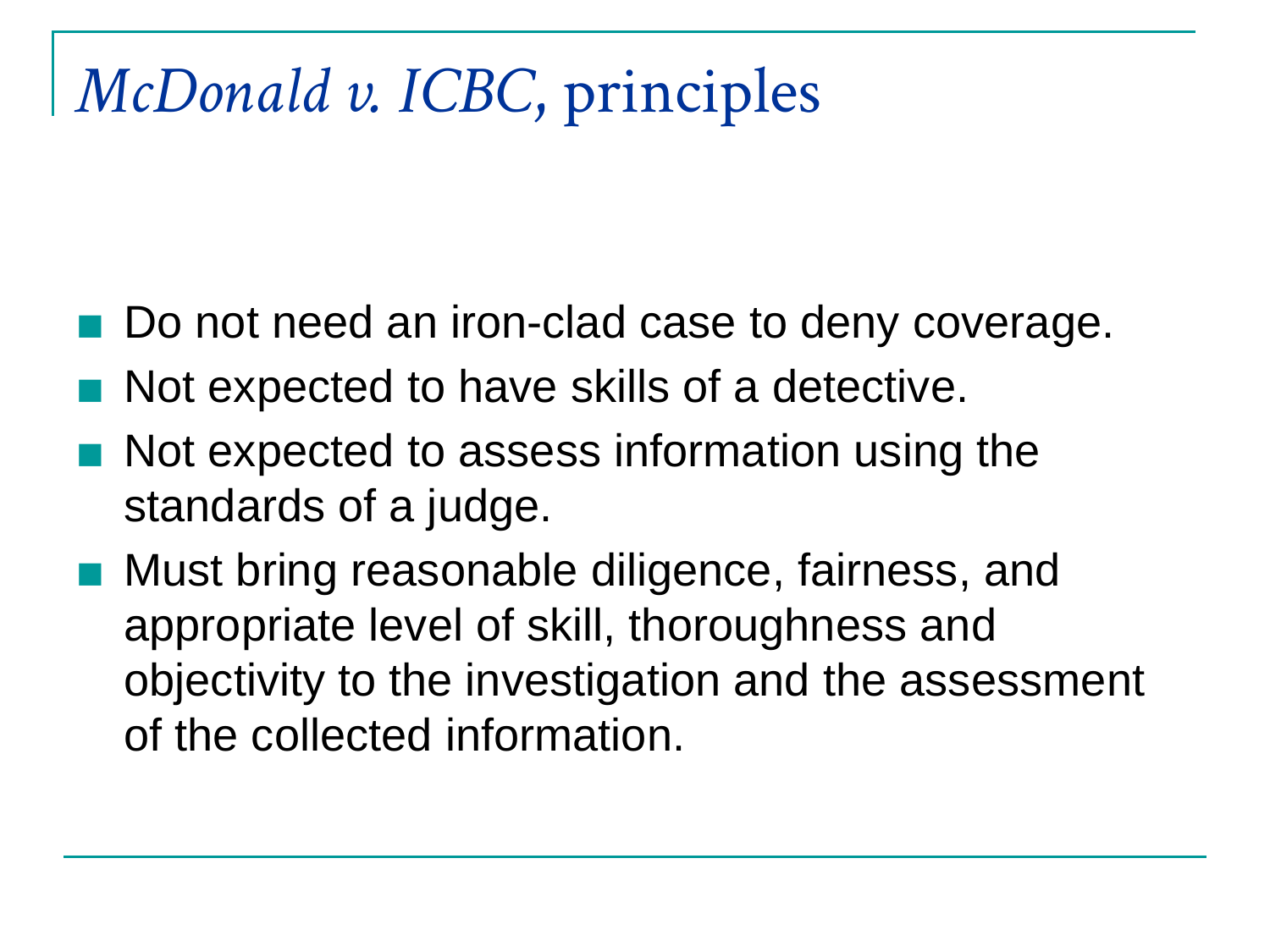

# McDonald v. ICBC, principles

Do not need an iron-clad case to deny coverage.
Not expected to have skills of a detective.
Not expected to assess information using the standards of a judge.
Must bring reasonable diligence, fairness, and appropriate level of skill, thoroughness and objectivity to the investigation and the assessment of the collected information.